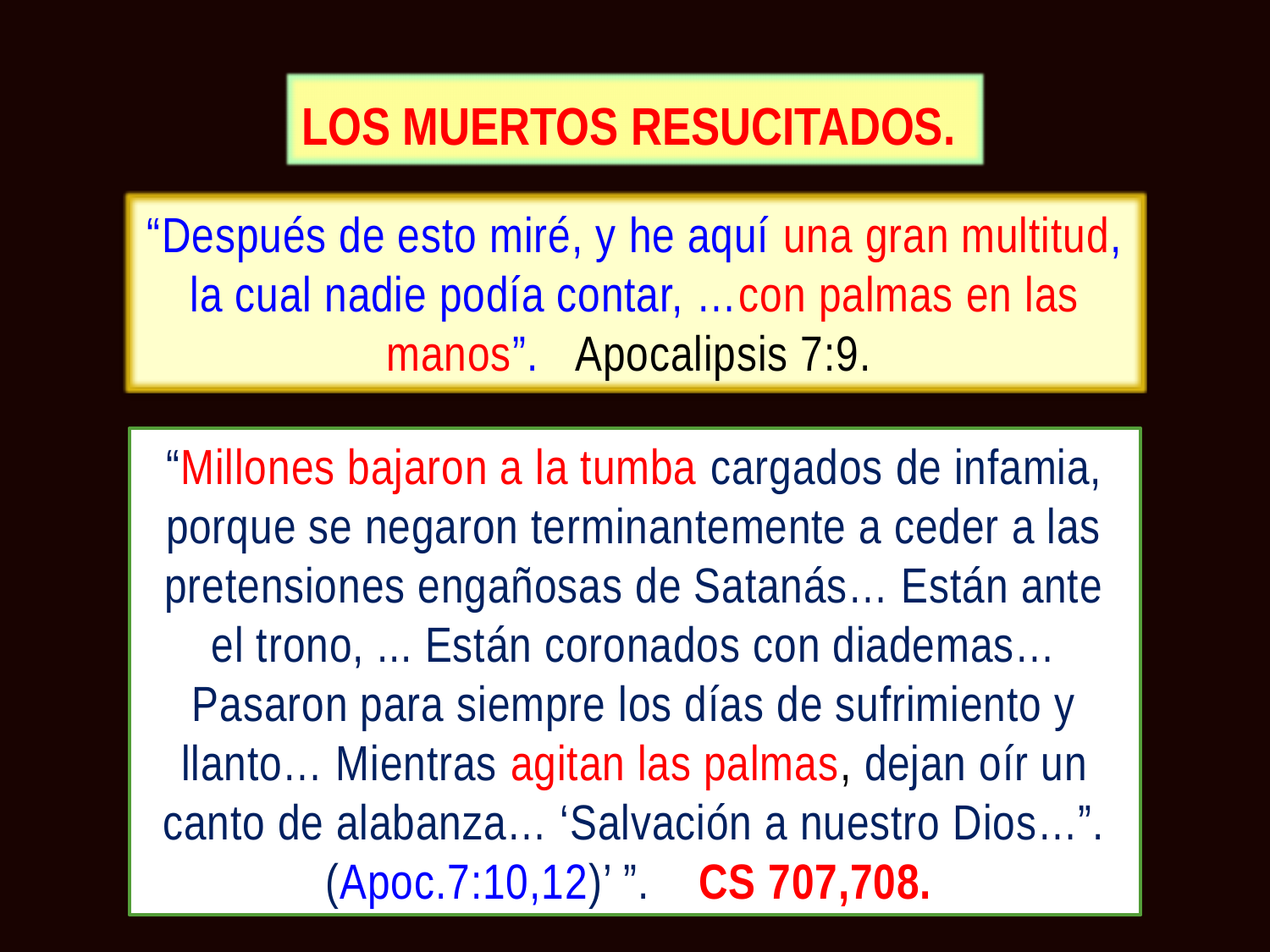

LOS MUERTOS RESUCITADOS.
“Después de esto miré, y he aquí una gran multitud, la cual nadie podía contar, …con palmas en las manos”.   Apocalipsis 7:9.
“Millones bajaron a la tumba cargados de infamia, porque se negaron terminantemente a ceder a las pretensiones engañosas de Satanás… Están ante el trono, ... Están coronados con diademas… Pasaron para siempre los días de sufrimiento y llanto… Mientras agitan las palmas, dejan oír un canto de alabanza… ‘Salvación a nuestro Dios…”. (Apoc.7:10,12)’ ”.    CS 707,708.